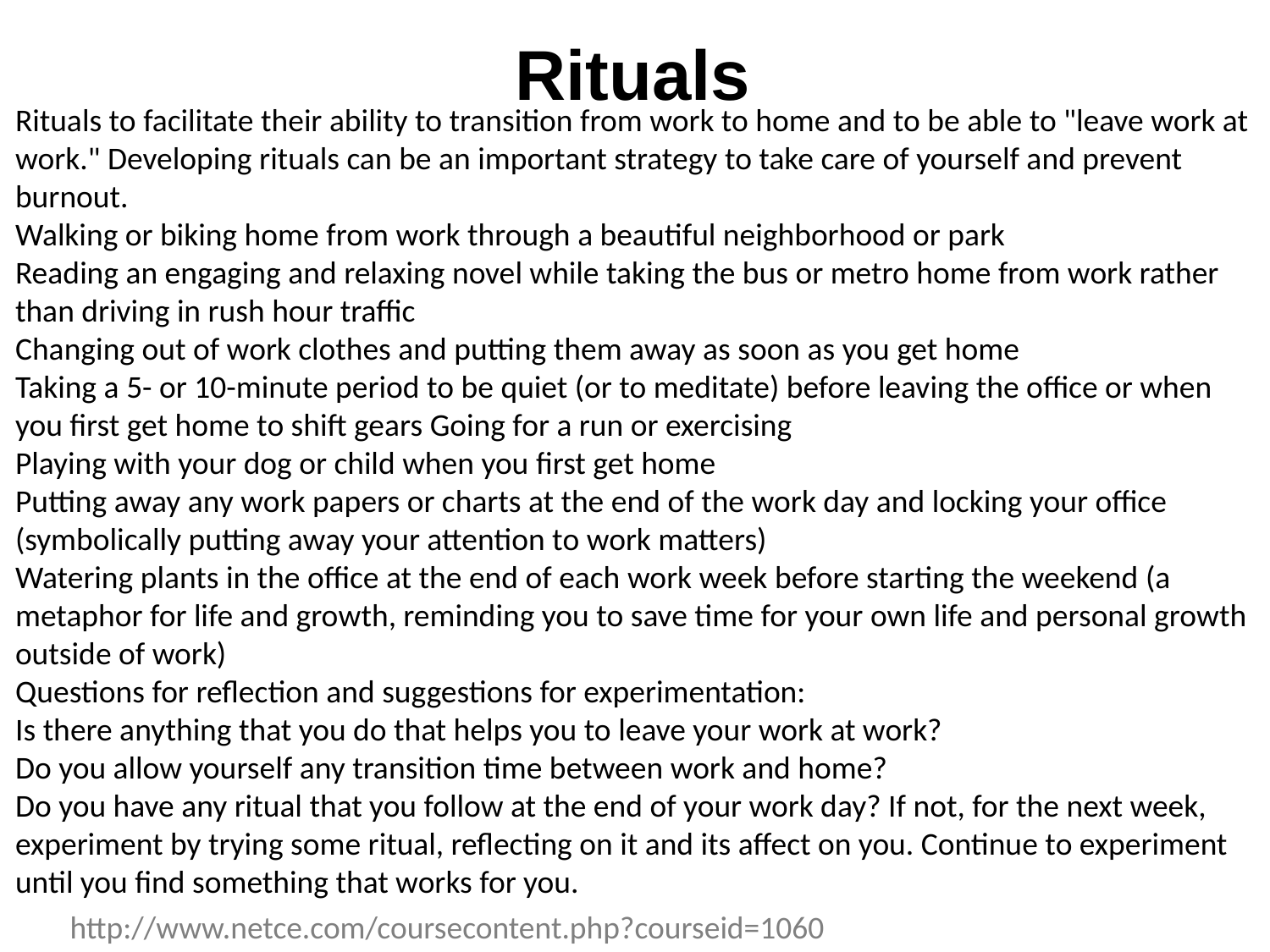

Rituals
Rituals to facilitate their ability to transition from work to home and to be able to "leave work at work." Developing rituals can be an important strategy to take care of yourself and prevent burnout.
Walking or biking home from work through a beautiful neighborhood or park
Reading an engaging and relaxing novel while taking the bus or metro home from work rather than driving in rush hour traffic
Changing out of work clothes and putting them away as soon as you get home
Taking a 5- or 10-minute period to be quiet (or to meditate) before leaving the office or when you first get home to shift gears Going for a run or exercising
Playing with your dog or child when you first get home
Putting away any work papers or charts at the end of the work day and locking your office (symbolically putting away your attention to work matters)
Watering plants in the office at the end of each work week before starting the weekend (a metaphor for life and growth, reminding you to save time for your own life and personal growth outside of work)
Questions for reflection and suggestions for experimentation:
Is there anything that you do that helps you to leave your work at work?
Do you allow yourself any transition time between work and home?
Do you have any ritual that you follow at the end of your work day? If not, for the next week, experiment by trying some ritual, reflecting on it and its affect on you. Continue to experiment until you find something that works for you.

http://www.netce.com/coursecontent.php?courseid=1060